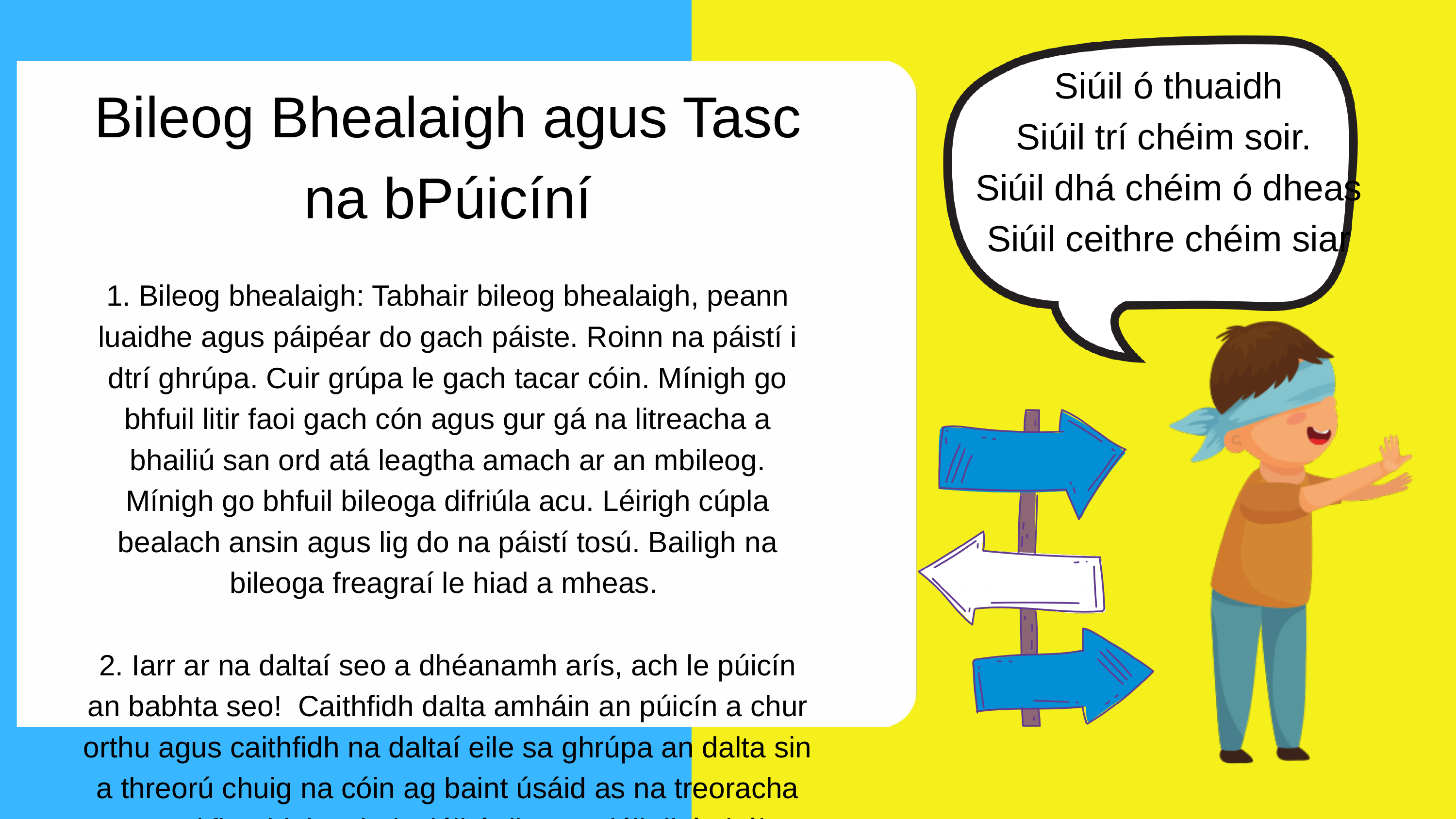

Siúil ó thuaidh
Siúil trí chéim soir.
Siúil dhá chéim ó dheas
Siúil ceithre chéim siar

Bileog Bhealaigh agus Tasc na bPúicíní

1. Bileog bhealaigh: Tabhair bileog bhealaigh, peann luaidhe agus páipéar do gach páiste. Roinn na páistí i dtrí ghrúpa. Cuir grúpa le gach tacar cóin. Mínigh go bhfuil litir faoi gach cón agus gur gá na litreacha a bhailiú san ord atá leagtha amach ar an mbileog. Mínigh go bhfuil bileoga difriúla acu. Léirigh cúpla bealach ansin agus lig do na páistí tosú. Bailigh na bileoga freagraí le hiad a mheas.

2. Iarr ar na daltaí seo a dhéanamh arís, ach le púicín an babhta seo!  Caithfidh dalta amháin an púicín a chur orthu agus caithfidh na daltaí eile sa ghrúpa an dalta sin a threorú chuig na cóin ag baint úsáid as na treoracha nua a d’fhoghlaim siad: siúil ó dheas, siúil dhá chéim soir, siúil trí chéim ó thuaidh srl. Ba cheart seo a dhéanamh seo arís agus arís eile le seal a thabhairt do gach dalta leis an bpúicín.